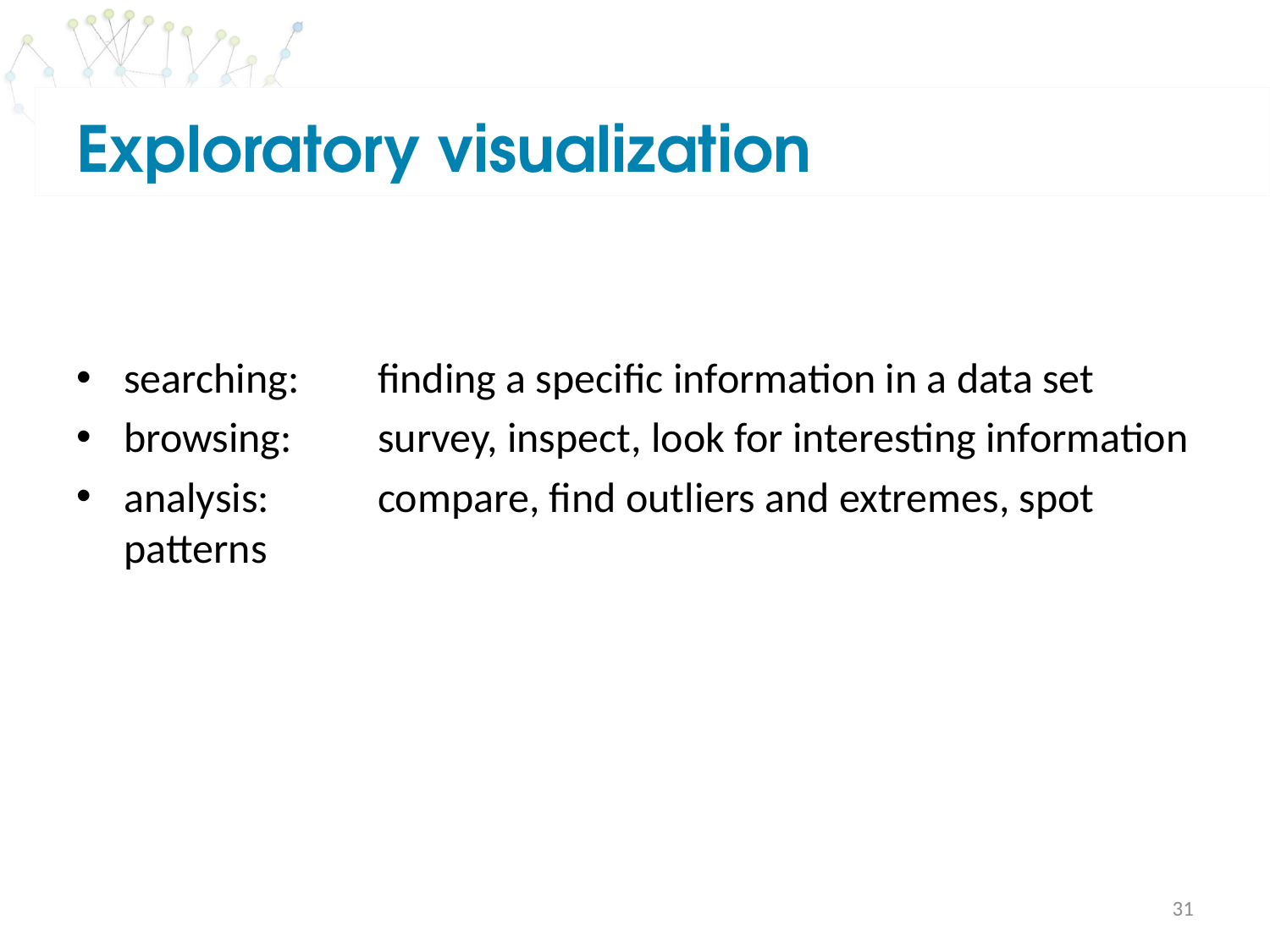

# Exploratory visualization

searching: 	finding a speciﬁc information in a data set
browsing: 	survey, inspect, look for interesting information
analysis: 	compare, ﬁnd outliers and extremes, spot patterns

31